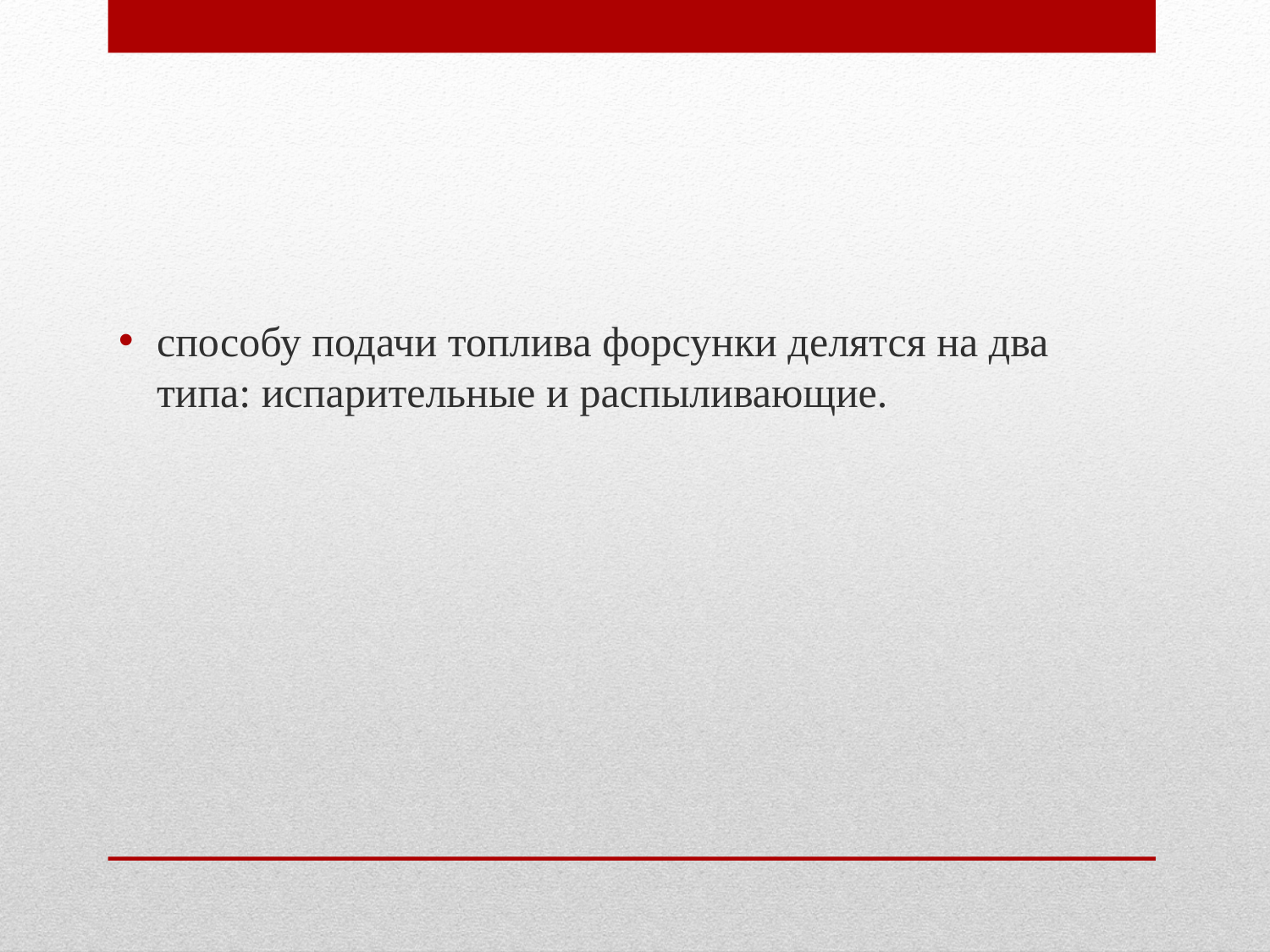

способу подачи топлива форсунки делятся на два типа: испарительные и распыливающие.
#